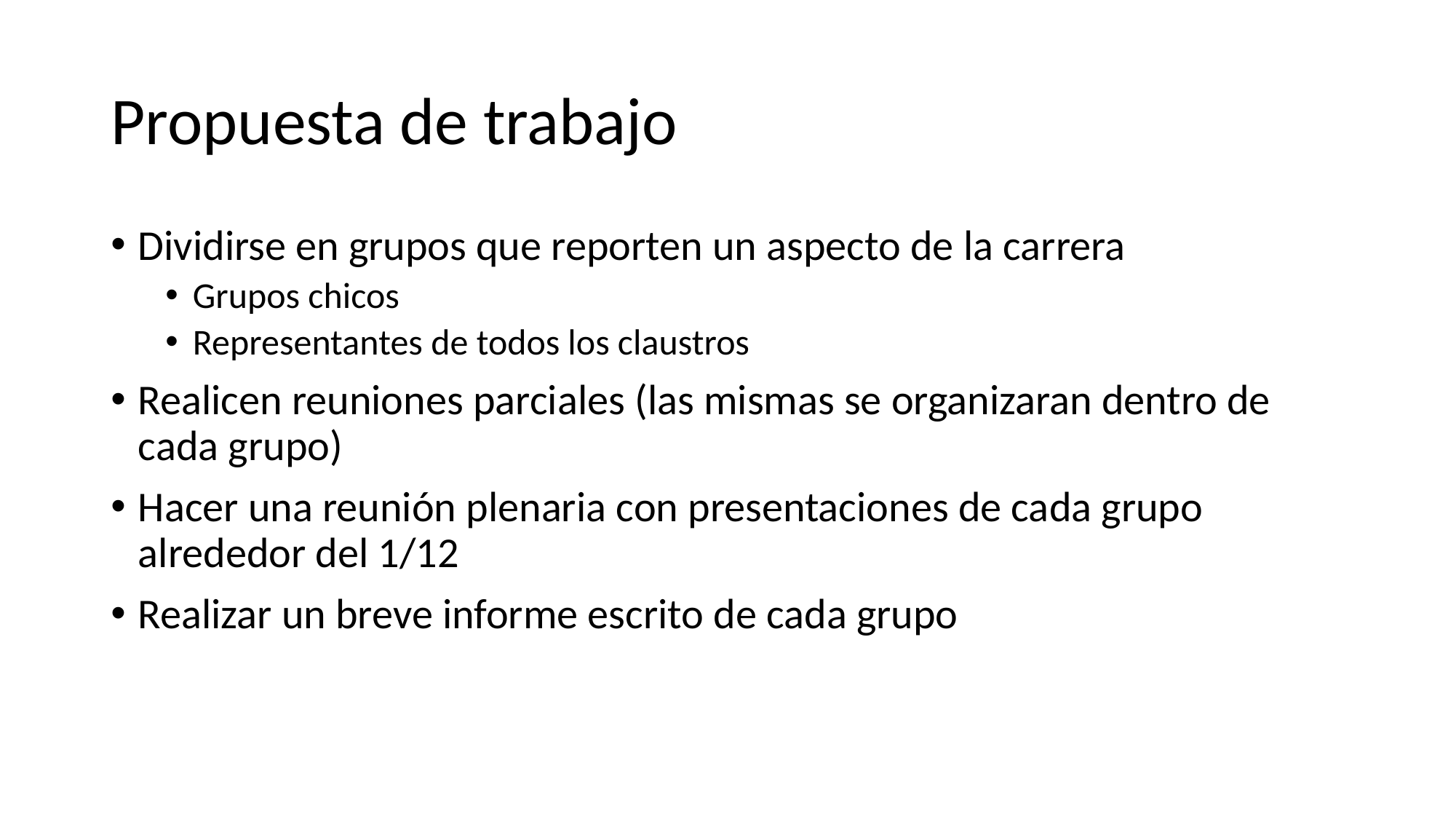

# Propuesta de trabajo
Dividirse en grupos que reporten un aspecto de la carrera
Grupos chicos
Representantes de todos los claustros
Realicen reuniones parciales (las mismas se organizaran dentro de cada grupo)
Hacer una reunión plenaria con presentaciones de cada grupo alrededor del 1/12
Realizar un breve informe escrito de cada grupo